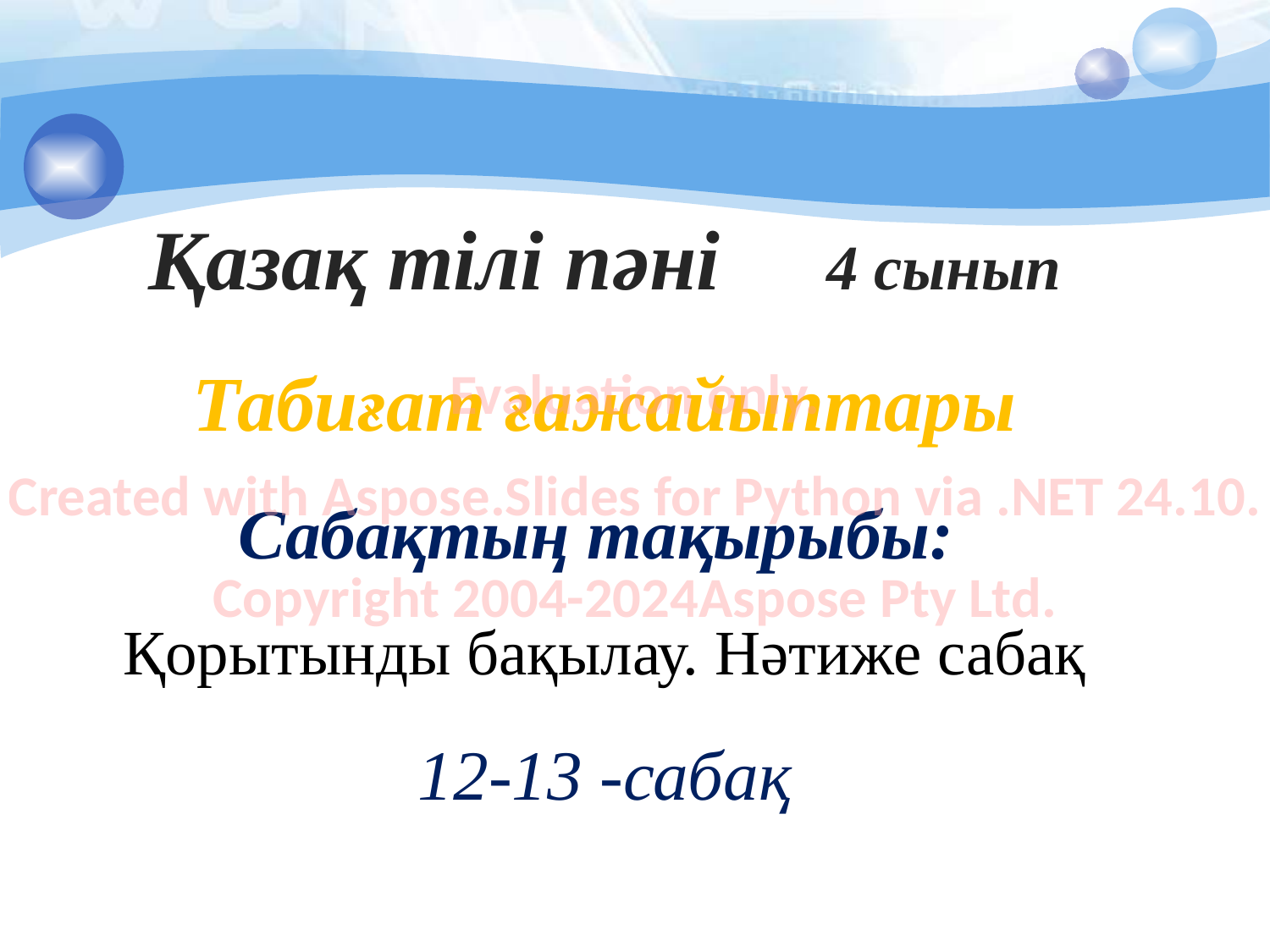

# Қазақ тілі пәні     4 сынып Табиғат ғажайыптары Сабақтың тақырыбы: Қорытынды бақылау. Нәтиже сабақ 12-13 -сабақ

Evaluation only.
Created with Aspose.Slides for Python via .NET 24.10.
Copyright 2004-2024Aspose Pty Ltd.